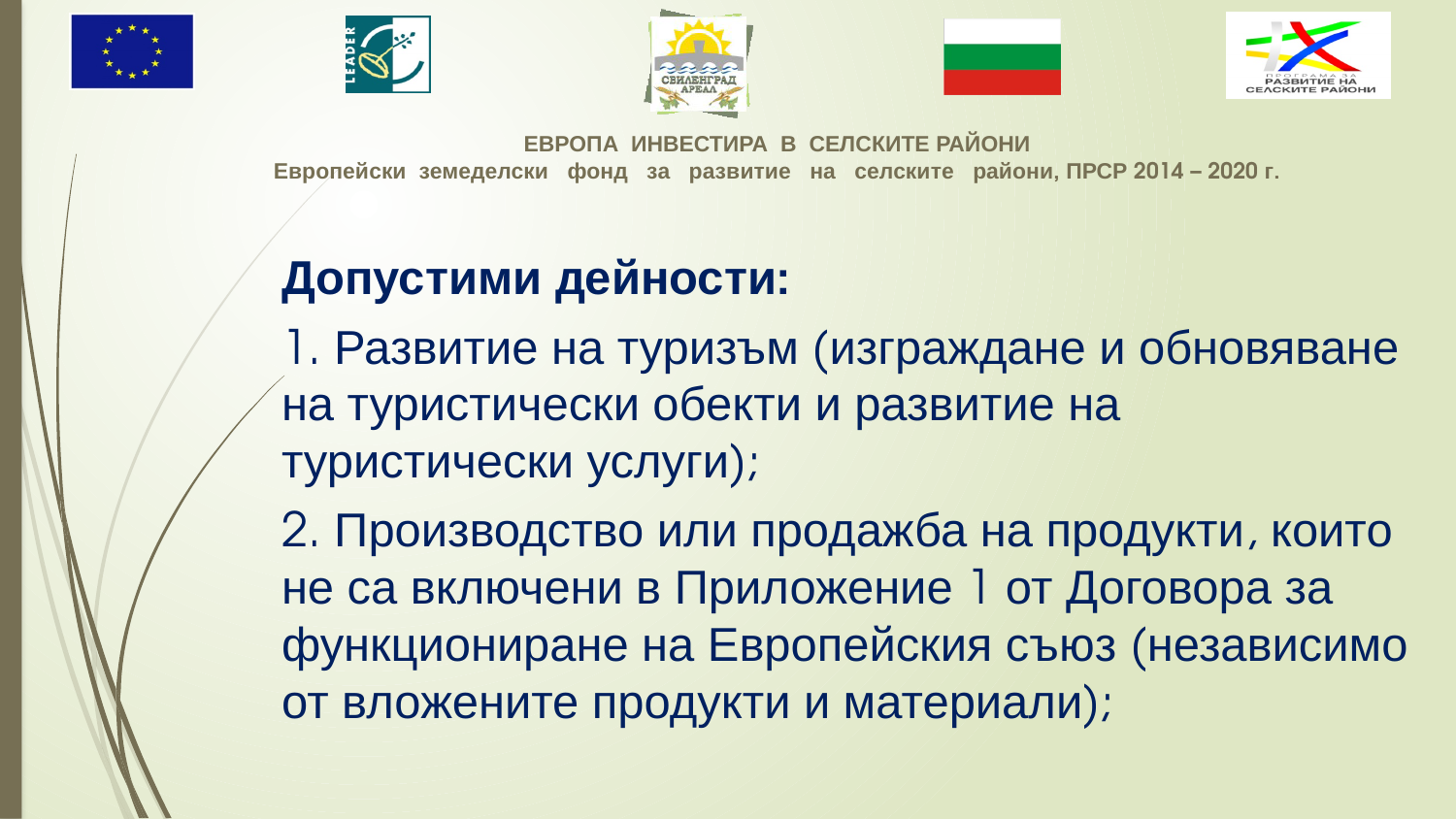

Допустими дейности:
1. Развитие на туризъм (изграждане и обновяване на туристически обекти и развитие на туристически услуги);
2. Производство или продажба на продукти, които не са включени в Приложение 1 от Договора за функциониране на Европейския съюз (независимо от вложените продукти и материали);